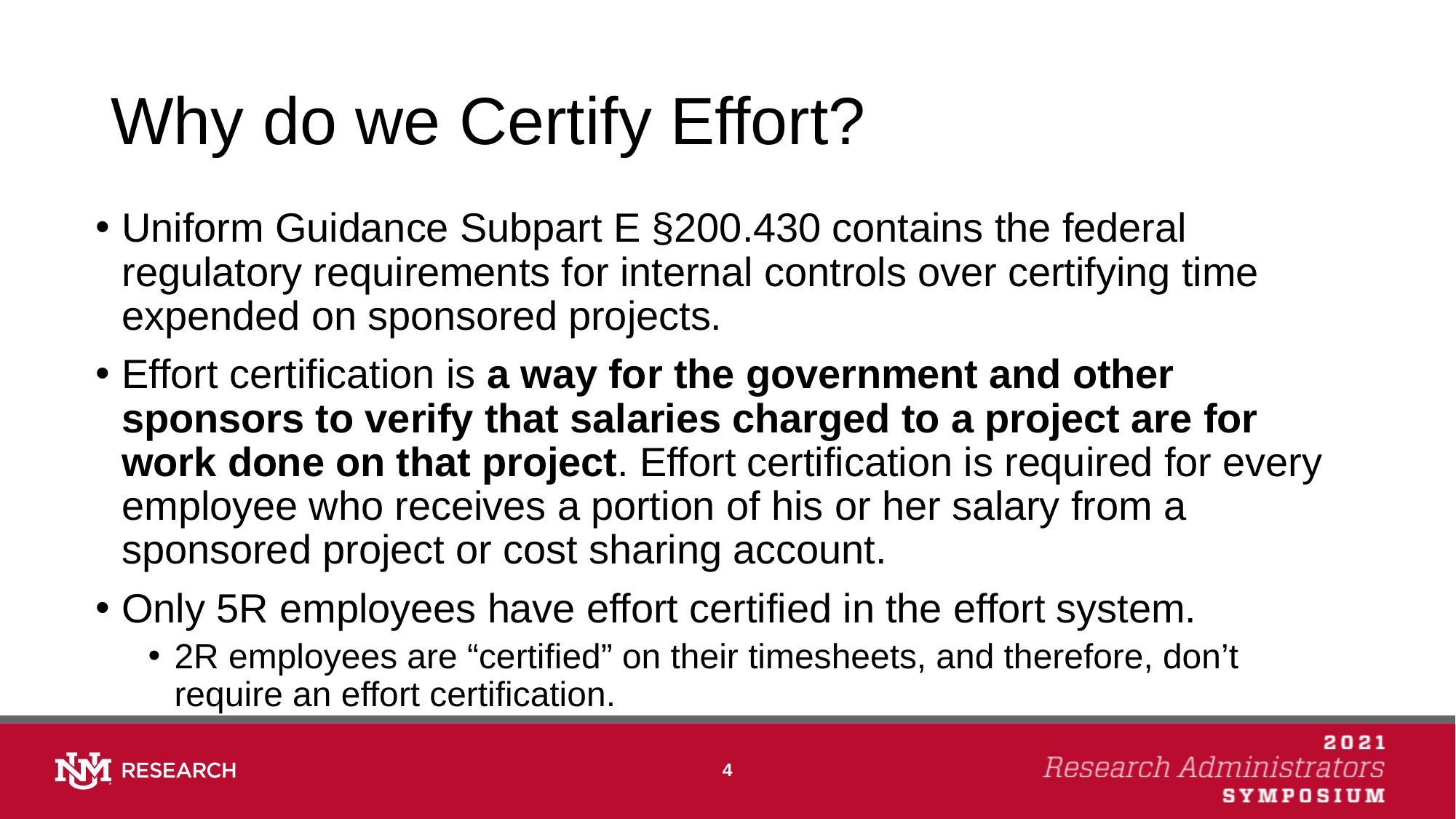

# Why do we Certify Effort?
Uniform Guidance Subpart E §200.430 contains the federal regulatory requirements for internal controls over certifying time expended on sponsored projects.
Effort certification is a way for the government and other sponsors to verify that salaries charged to a project are for work done on that project. Effort certification is required for every employee who receives a portion of his or her salary from a sponsored project or cost sharing account.
Only 5R employees have effort certified in the effort system.
2R employees are “certified” on their timesheets, and therefore, don’t require an effort certification.

4